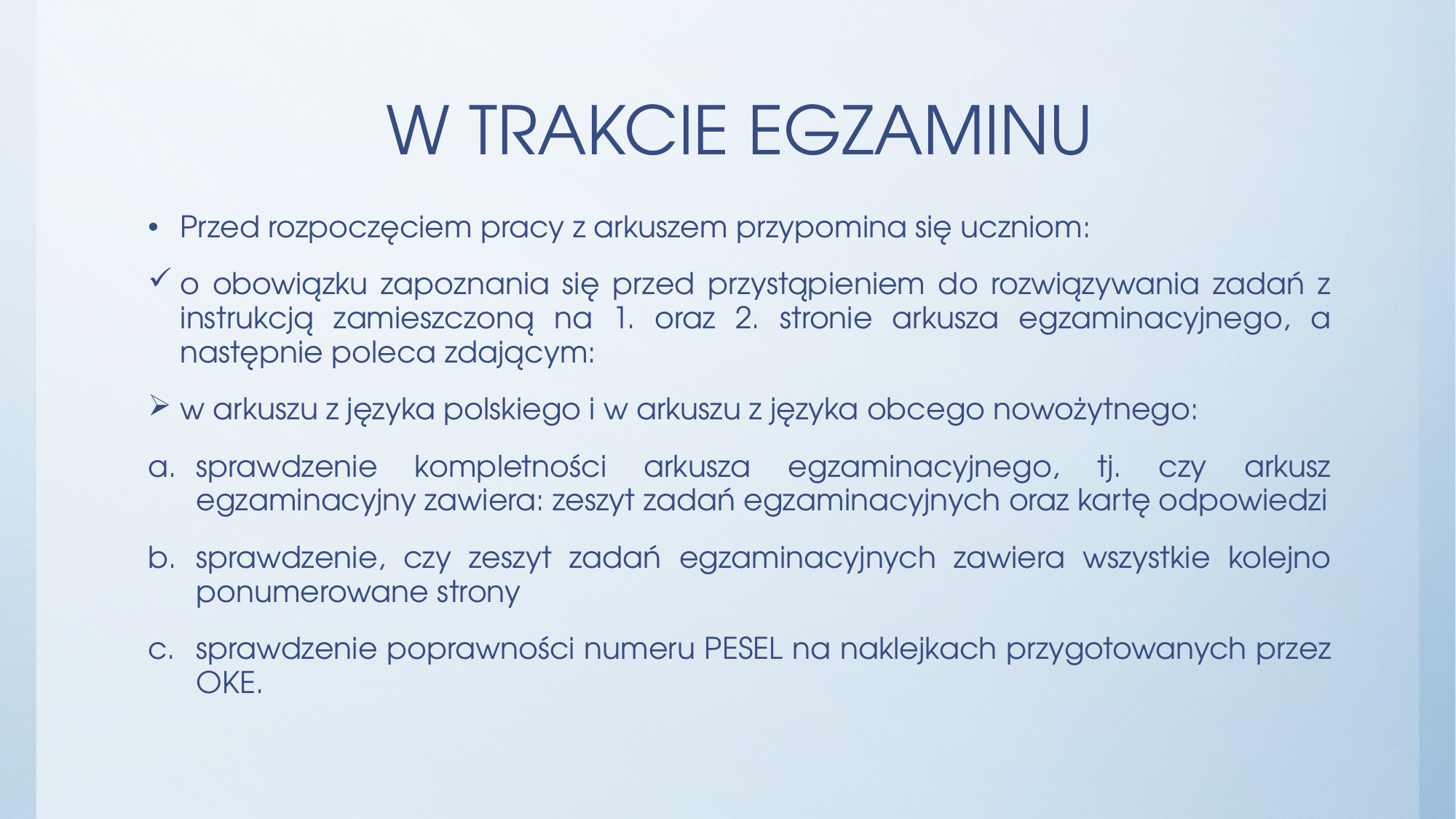

# W TRAKCIE EGZAMINU
Przed rozpoczęciem pracy z arkuszem przypomina się uczniom:
o obowiązku zapoznania się przed przystąpieniem do rozwiązywania zadań z instrukcją zamieszczoną na 1. oraz 2. stronie arkusza egzaminacyjnego, a następnie poleca zdającym:
w arkuszu z języka polskiego i w arkuszu z języka obcego nowożytnego:
sprawdzenie kompletności arkusza egzaminacyjnego, tj. czy arkusz egzaminacyjny zawiera: zeszyt zadań egzaminacyjnych oraz kartę odpowiedzi
sprawdzenie, czy zeszyt zadań egzaminacyjnych zawiera wszystkie kolejno ponumerowane strony
sprawdzenie poprawności numeru PESEL na naklejkach przygotowanych przez OKE.